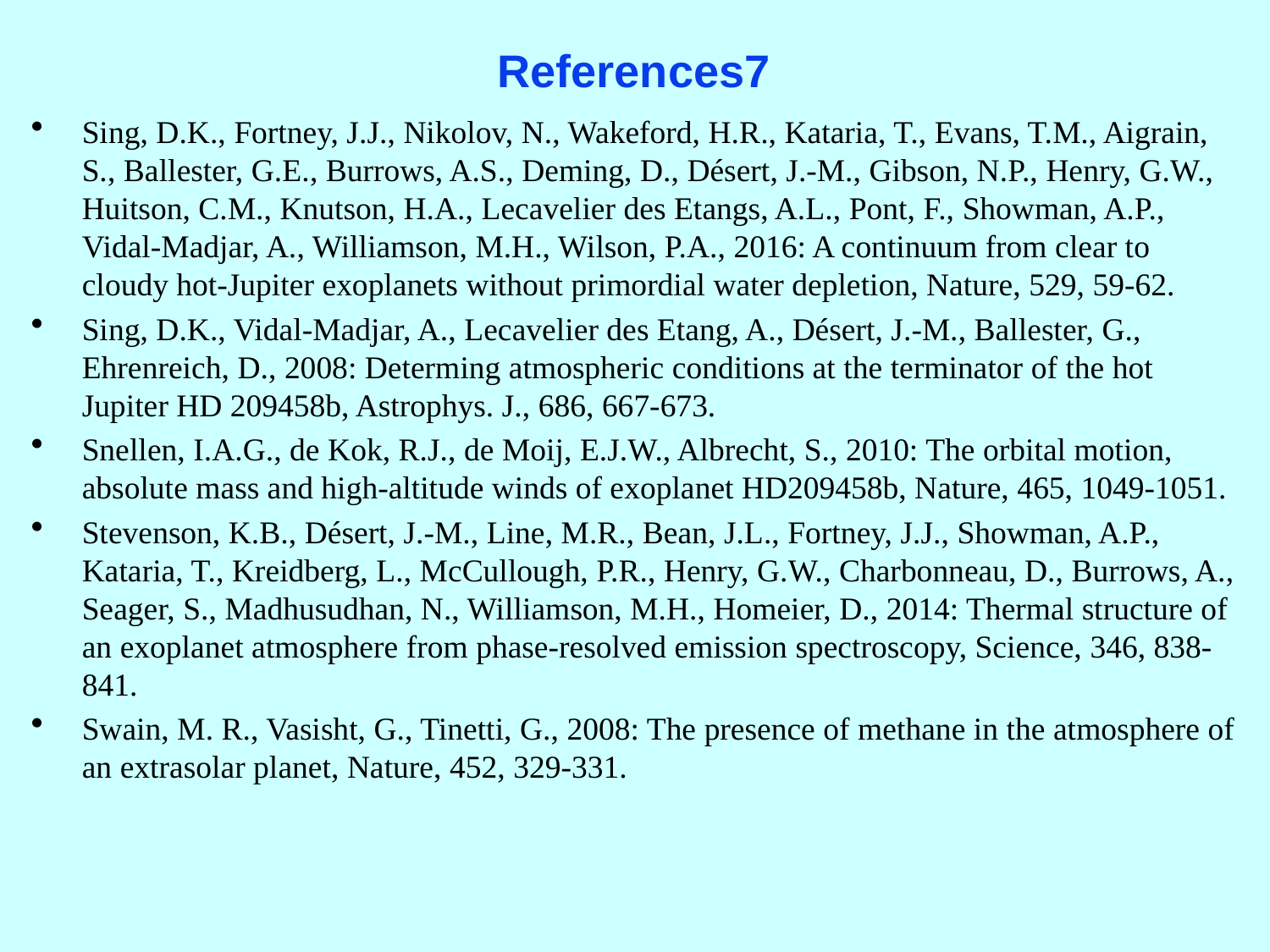

# References7
Sing, D.K., Fortney, J.J., Nikolov, N., Wakeford, H.R., Kataria, T., Evans, T.M., Aigrain, S., Ballester, G.E., Burrows, A.S., Deming, D., Désert, J.-M., Gibson, N.P., Henry, G.W., Huitson, C.M., Knutson, H.A., Lecavelier des Etangs, A.L., Pont, F., Showman, A.P., Vidal-Madjar, A., Williamson, M.H., Wilson, P.A., 2016: A continuum from clear to cloudy hot-Jupiter exoplanets without primordial water depletion, Nature, 529, 59-62.
Sing, D.K., Vidal-Madjar, A., Lecavelier des Etang, A., Désert, J.-M., Ballester, G., Ehrenreich, D., 2008: Determing atmospheric conditions at the terminator of the hot Jupiter HD 209458b, Astrophys. J., 686, 667-673.
Snellen, I.A.G., de Kok, R.J., de Moij, E.J.W., Albrecht, S., 2010: The orbital motion, absolute mass and high-altitude winds of exoplanet HD209458b, Nature, 465, 1049-1051.
Stevenson, K.B., Désert, J.-M., Line, M.R., Bean, J.L., Fortney, J.J., Showman, A.P., Kataria, T., Kreidberg, L., McCullough, P.R., Henry, G.W., Charbonneau, D., Burrows, A., Seager, S., Madhusudhan, N., Williamson, M.H., Homeier, D., 2014: Thermal structure of an exoplanet atmosphere from phase-resolved emission spectroscopy, Science, 346, 838-841.
Swain, M. R., Vasisht, G., Tinetti, G., 2008: The presence of methane in the atmosphere of an extrasolar planet, Nature, 452, 329-331.